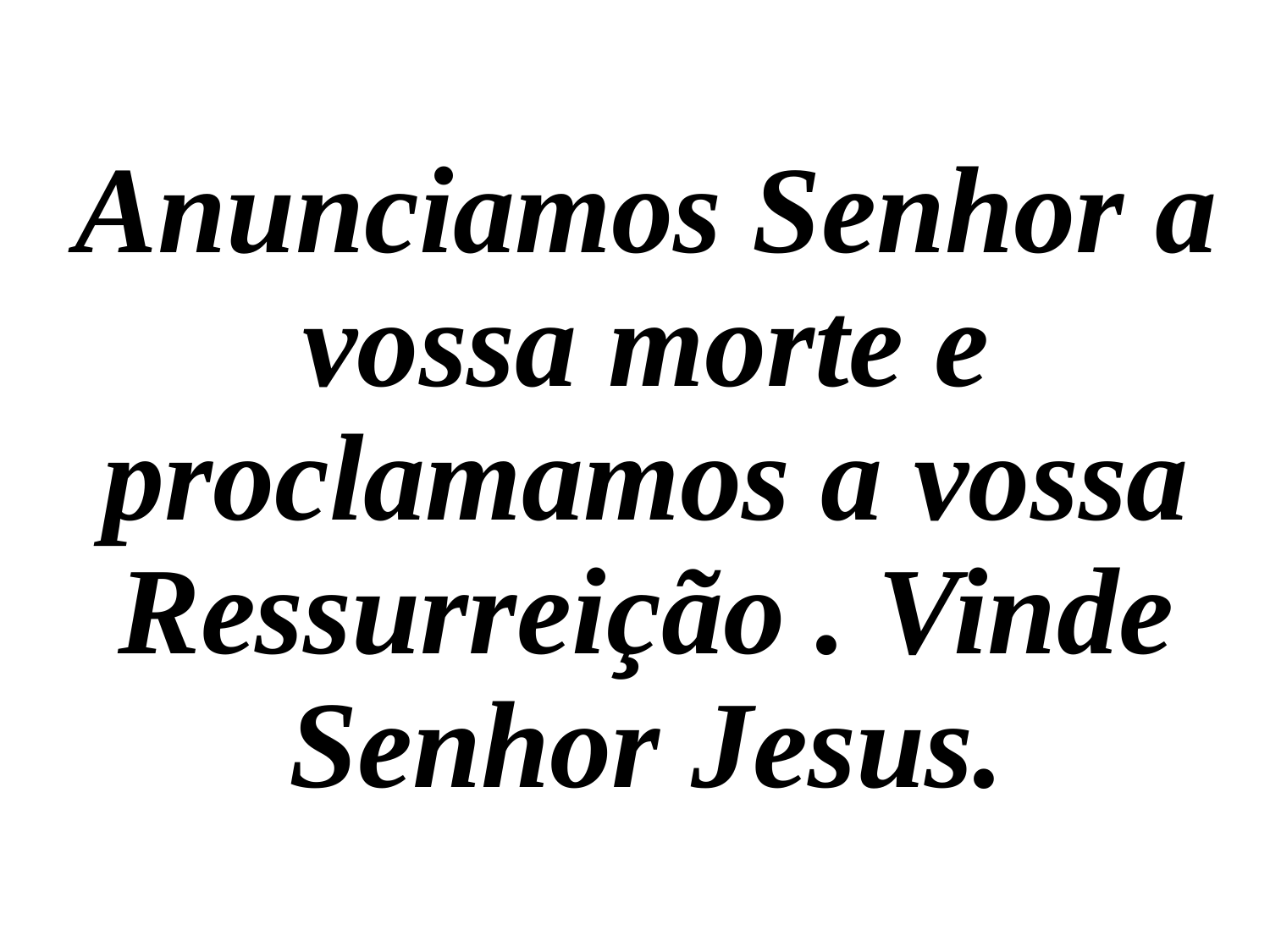

Anunciamos Senhor a vossa morte e proclamamos a vossa Ressurreição . Vinde Senhor Jesus.